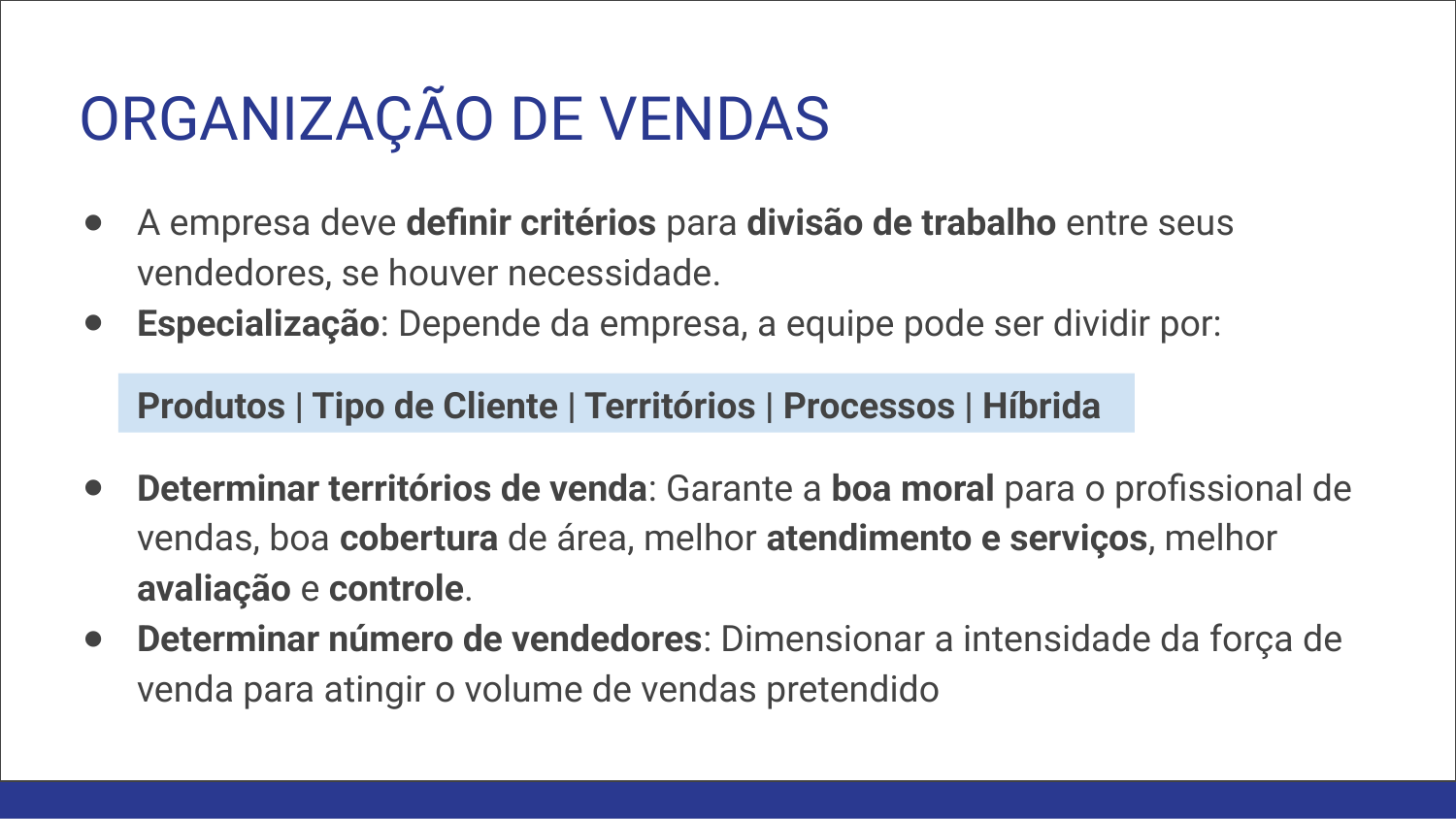

# ORGANIZAÇÃO DE VENDAS
A empresa deve definir critérios para divisão de trabalho entre seus vendedores, se houver necessidade.
Especialização: Depende da empresa, a equipe pode ser dividir por:
Produtos | Tipo de Cliente | Territórios | Processos | Híbrida
Determinar territórios de venda: Garante a boa moral para o profissional de vendas, boa cobertura de área, melhor atendimento e serviços, melhor avaliação e controle.
Determinar número de vendedores: Dimensionar a intensidade da força de venda para atingir o volume de vendas pretendido